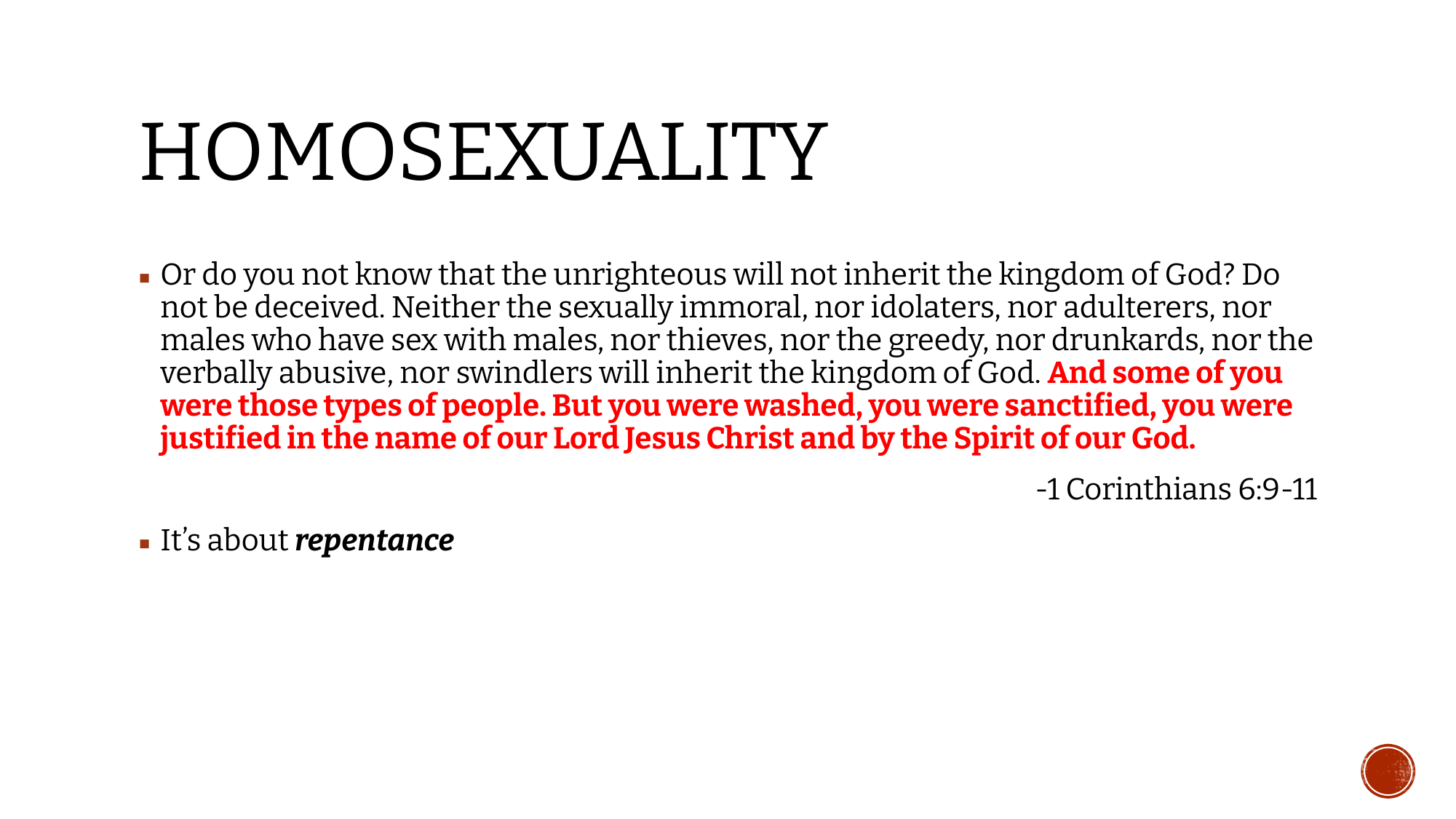

# HOMOSEXUALITY
Or do you not know that the unrighteous will not inherit the kingdom of God? Do not be deceived. Neither the sexually immoral, nor idolaters, nor adulterers, nor males who have sex with males, nor thieves, nor the greedy, nor drunkards, nor the verbally abusive, nor swindlers will inherit the kingdom of God. And some of you were those types of people. But you were washed, you were sanctified, you were justified in the name of our Lord Jesus Christ and by the Spirit of our God.
-1 Corinthians 6:9-11
It’s about repentance